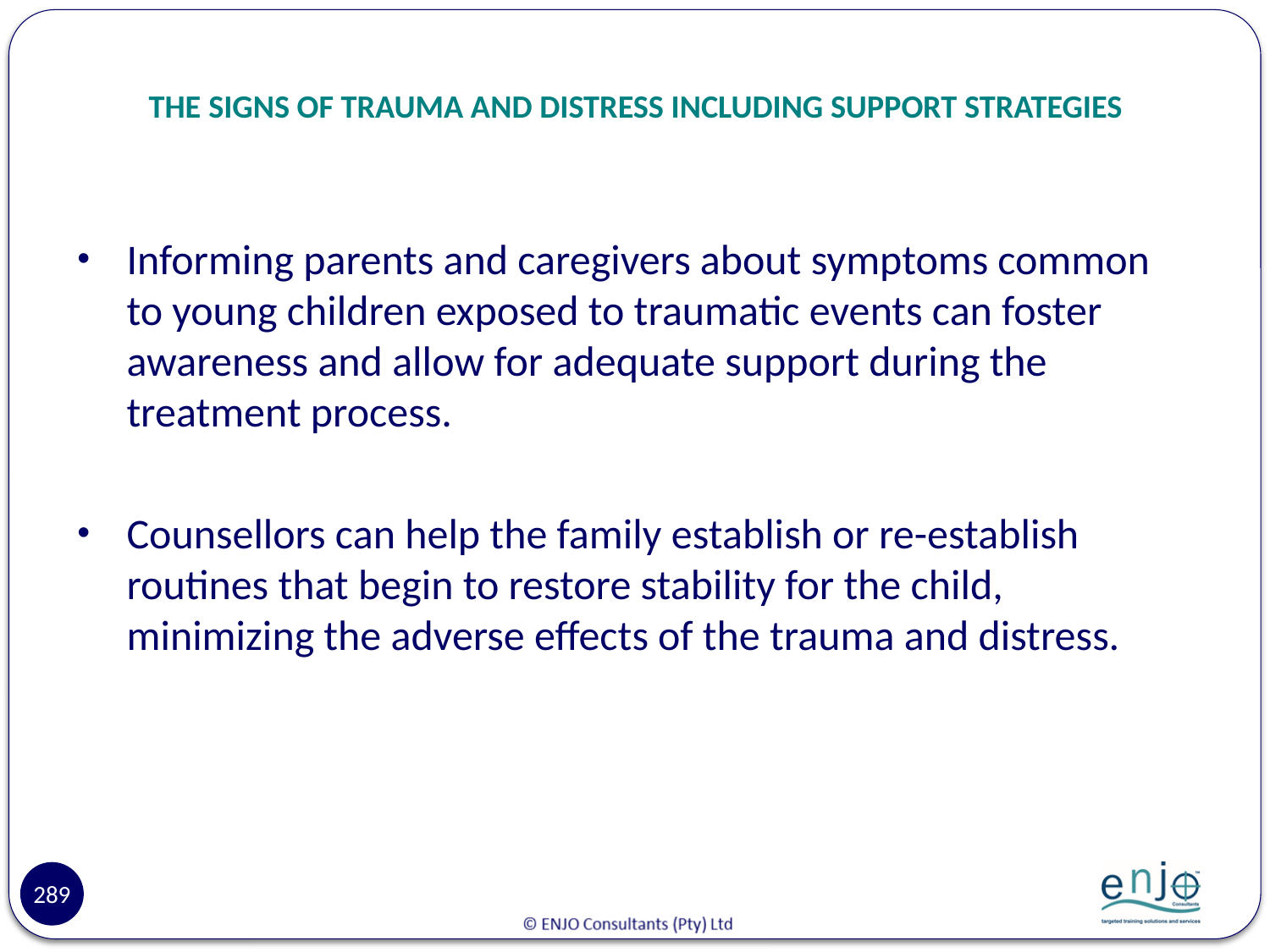

# THE SIGNS OF TRAUMA AND DISTRESS INCLUDING SUPPORT STRATEGIES
Informing parents and caregivers about symptoms common to young children exposed to traumatic events can foster awareness and allow for adequate support during the treatment process.

Counsellors can help the family establish or re-establish routines that begin to restore stability for the child, minimizing the adverse effects of the trauma and distress.

289